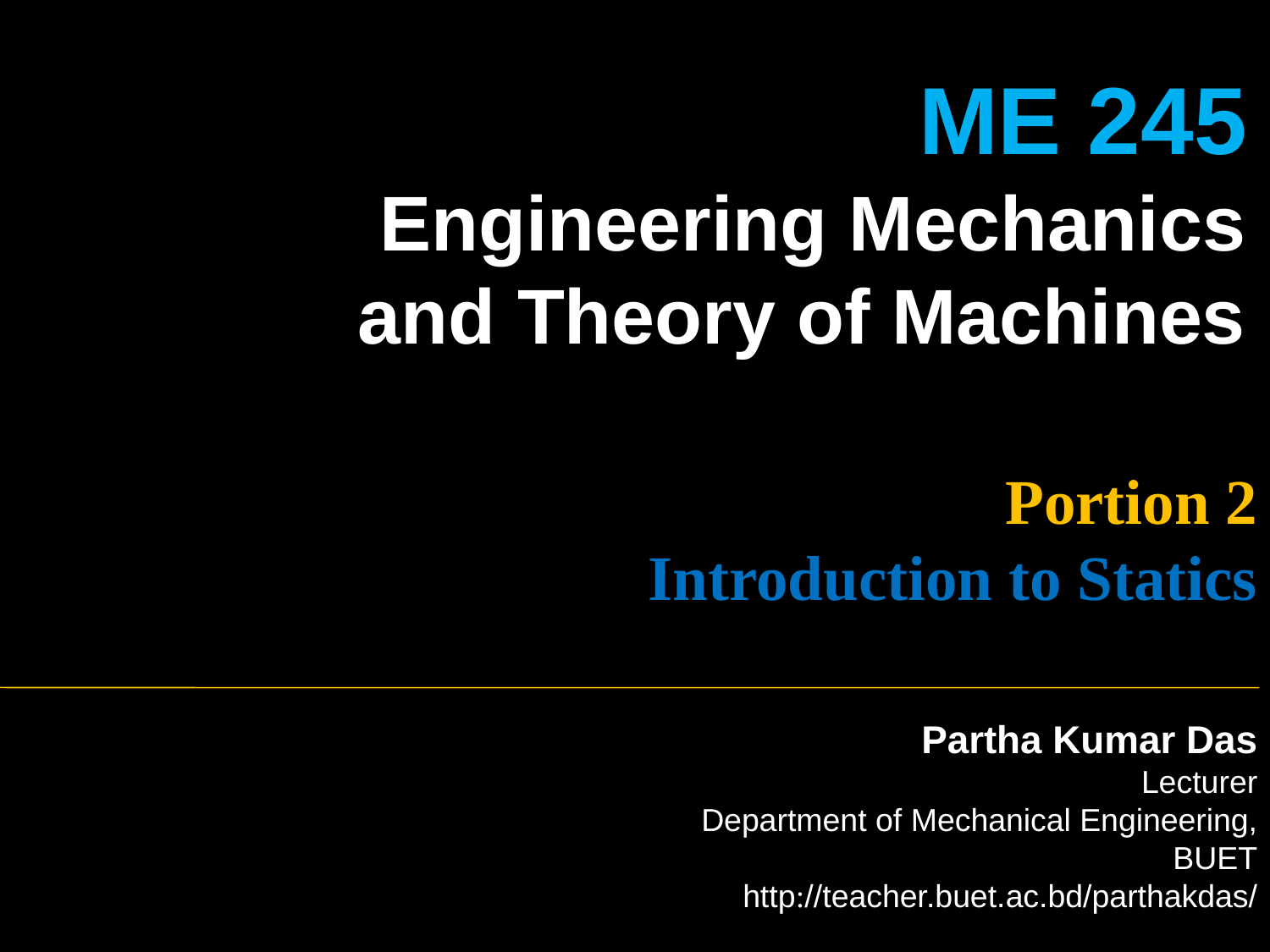

ME 245
Engineering Mechanics and Theory of Machines
Portion 2
Introduction to Statics
Partha Kumar Das
Lecturer
Department of Mechanical Engineering, BUET
http://teacher.buet.ac.bd/parthakdas/